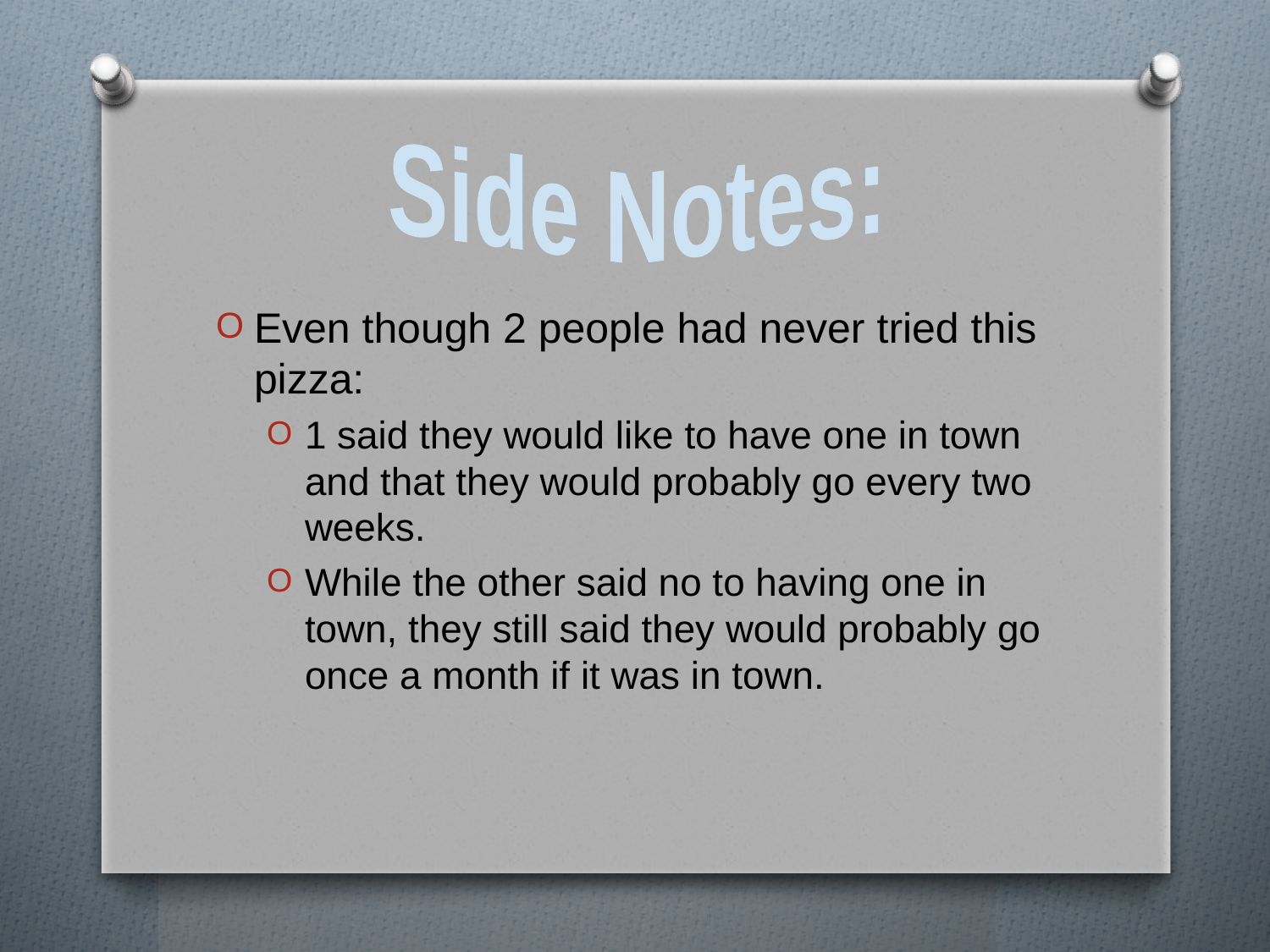

Side Notes:
Even though 2 people had never tried this pizza:
1 said they would like to have one in town and that they would probably go every two weeks.
While the other said no to having one in town, they still said they would probably go once a month if it was in town.